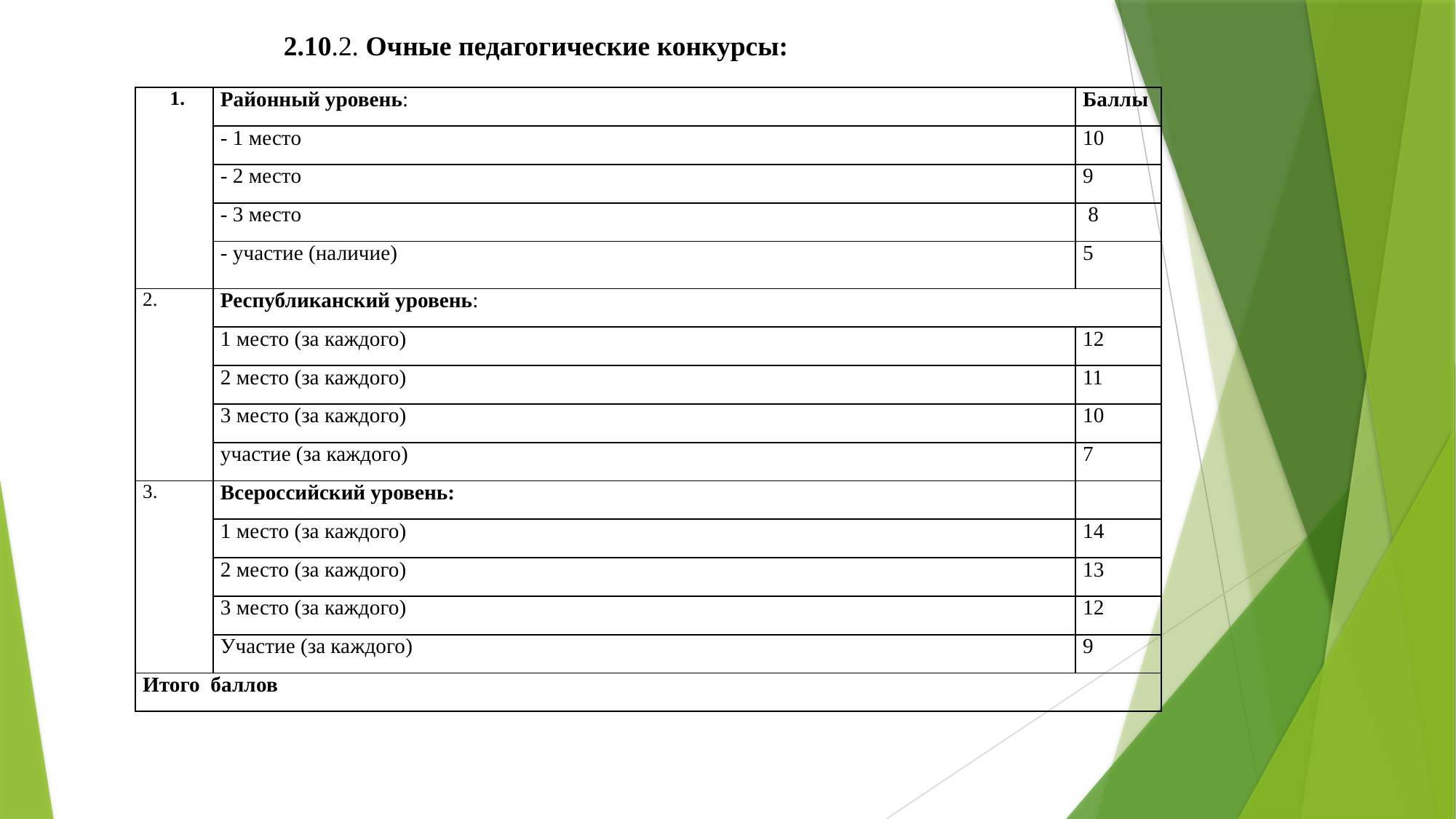

2.10.2. Очные педагогические конкурсы:
| 1. | Районный уровень: | Баллы |
| --- | --- | --- |
|  | - 1 место | 10 |
|  | - 2 место | 9 |
|  | - 3 место | 8 |
|  | - участие (наличие) | 5 |
| 2. | Республиканский уровень: |  |
|  | 1 место (за каждого) | 12 |
|  | 2 место (за каждого) | 11 |
|  | 3 место (за каждого) | 10 |
|  | участие (за каждого) | 7 |
| 3. | Всероссийский уровень: |  |
|  | 1 место (за каждого) | 14 |
|  | 2 место (за каждого) | 13 |
|  | 3 место (за каждого) | 12 |
|  | Участие (за каждого) | 9 |
| Итого баллов |  |  |